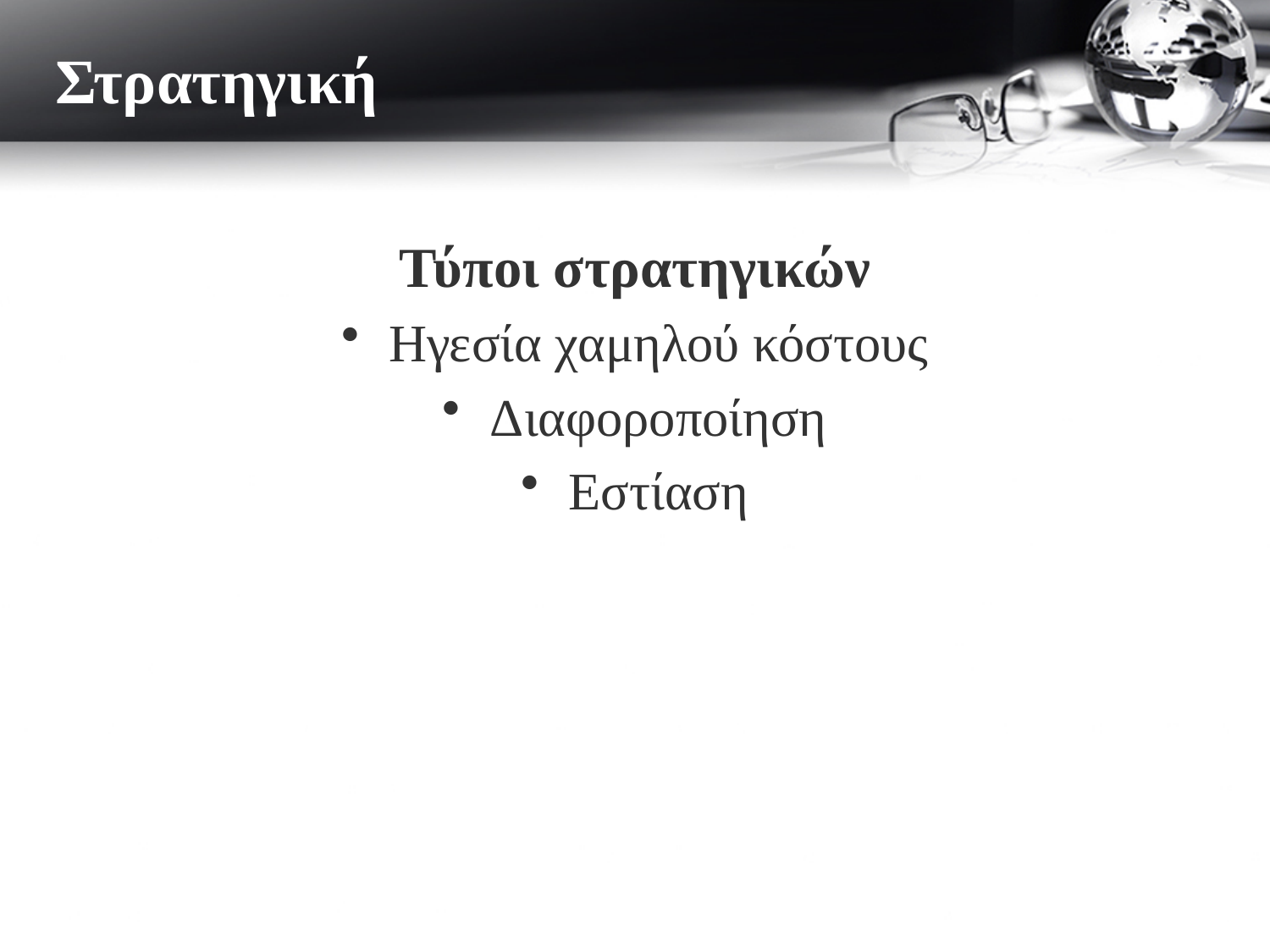

Στρατηγική
Τύποι στρατηγικών
Ηγεσία χαμηλού κόστους
Διαφοροποίηση
Εστίαση
# ΣΤΡΑΤΗΓΙΚΗ